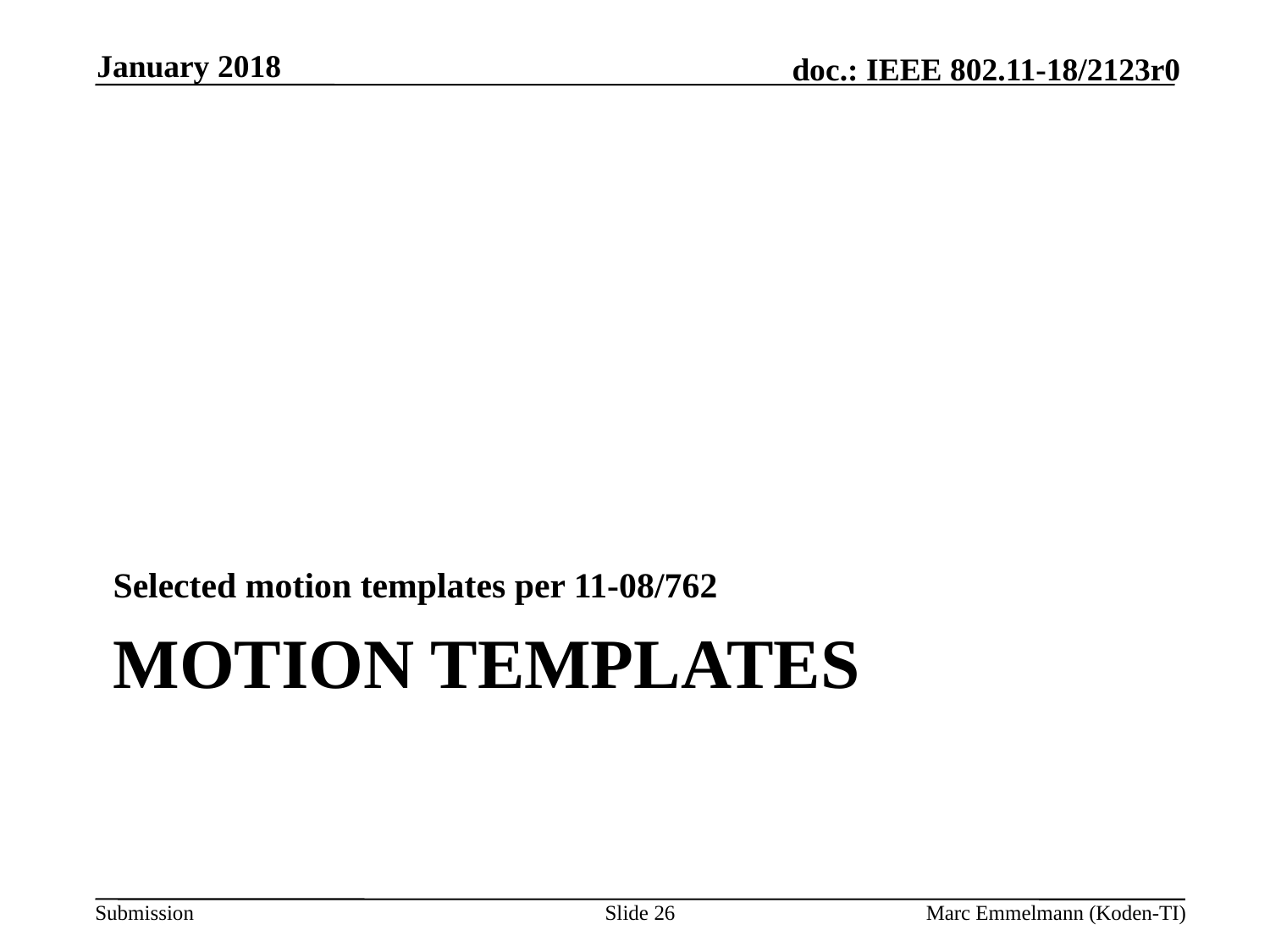

January 2018
Selected motion templates per 11-08/762
# Motion Templates
Slide 26
Marc Emmelmann (Koden-TI)